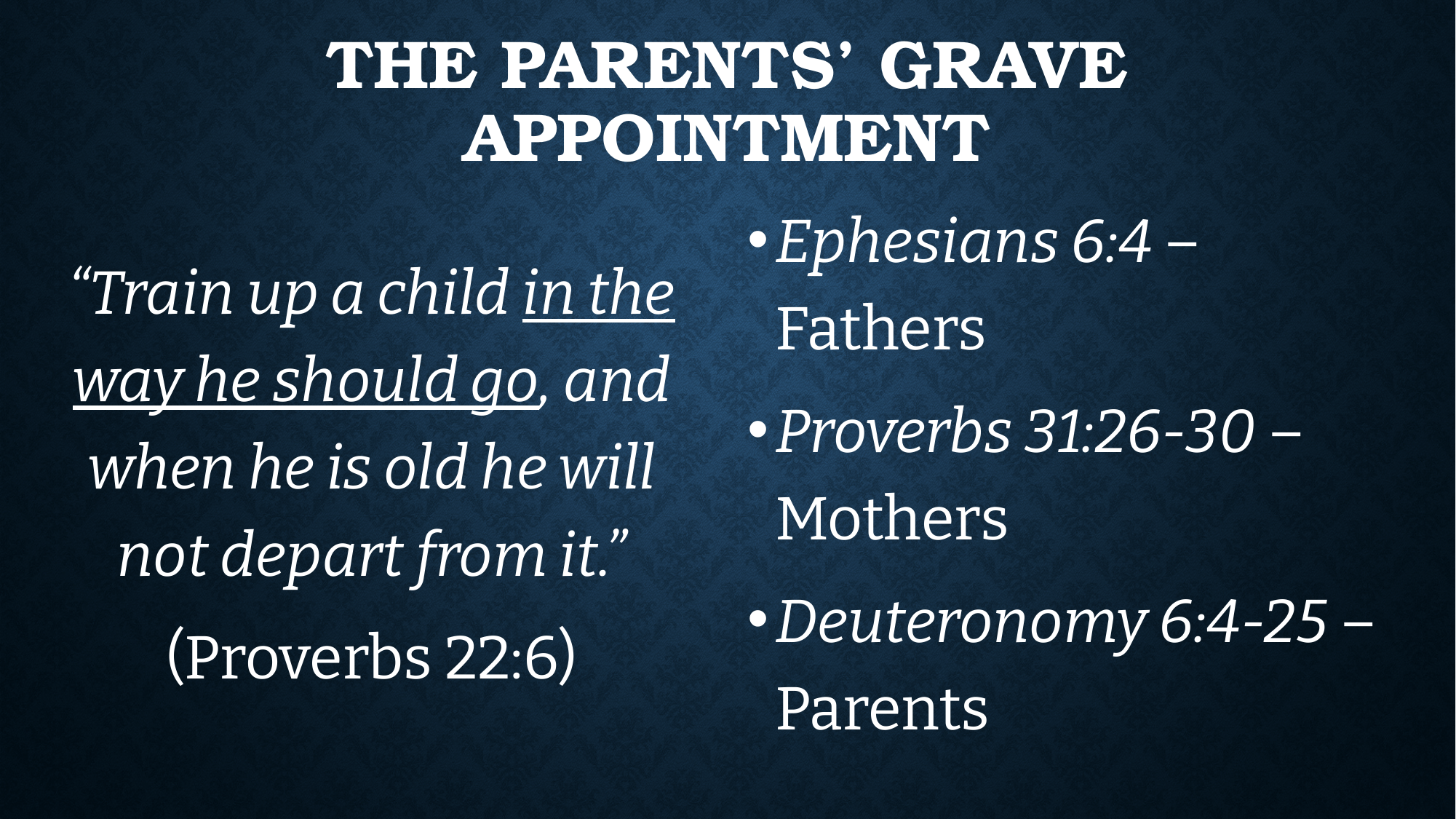

# The Parents’ Grave Appointment

“Train up a child in the way he should go, and when he is old he will not depart from it.”
(Proverbs 22:6)
Ephesians 6:4 –  Fathers
Proverbs 31:26-30 – Mothers
Deuteronomy 6:4-25 – Parents